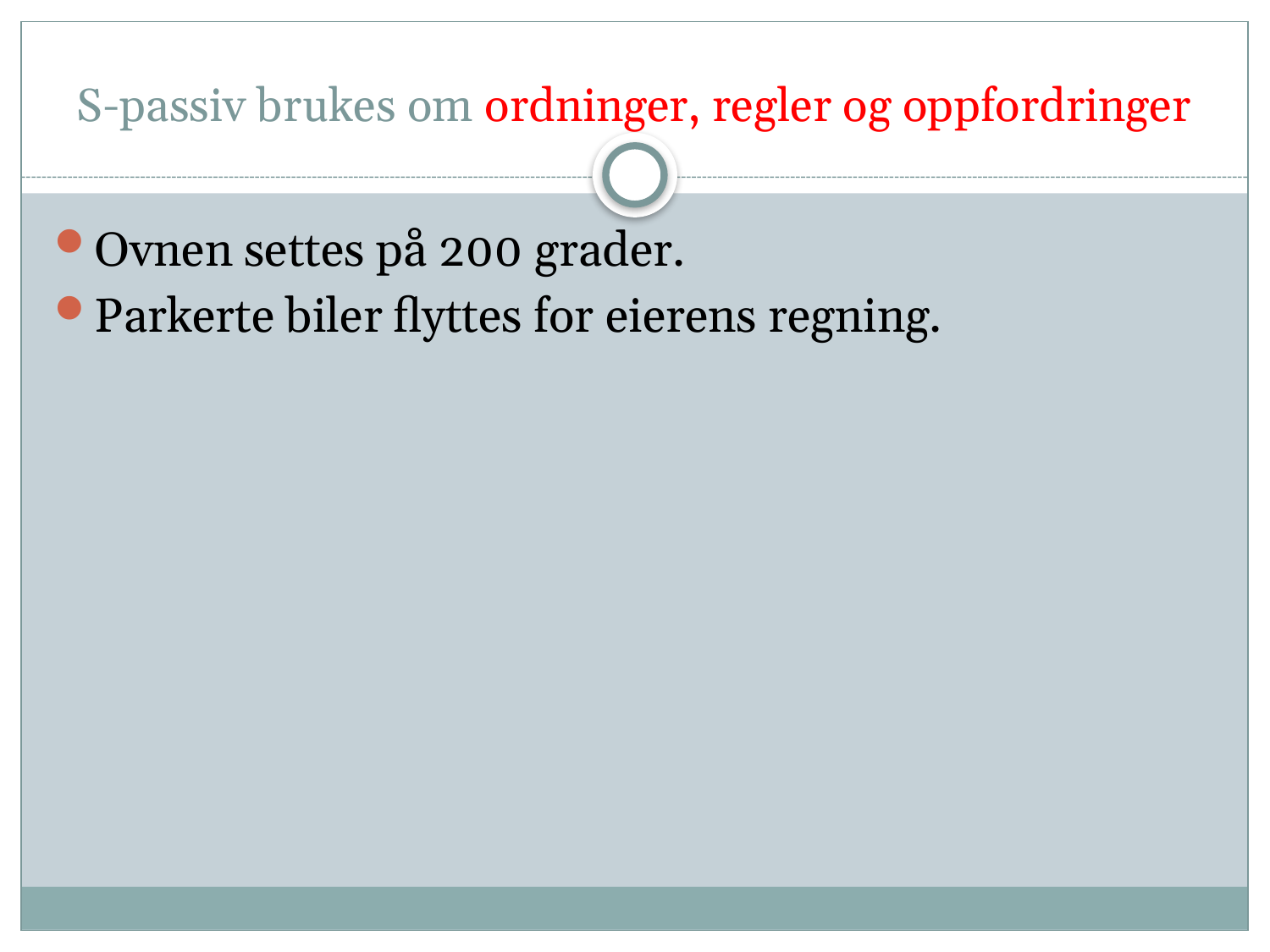

# S-passiv brukes om ordninger, regler og oppfordringer
Ovnen settes på 200 grader.
Parkerte biler flyttes for eierens regning.